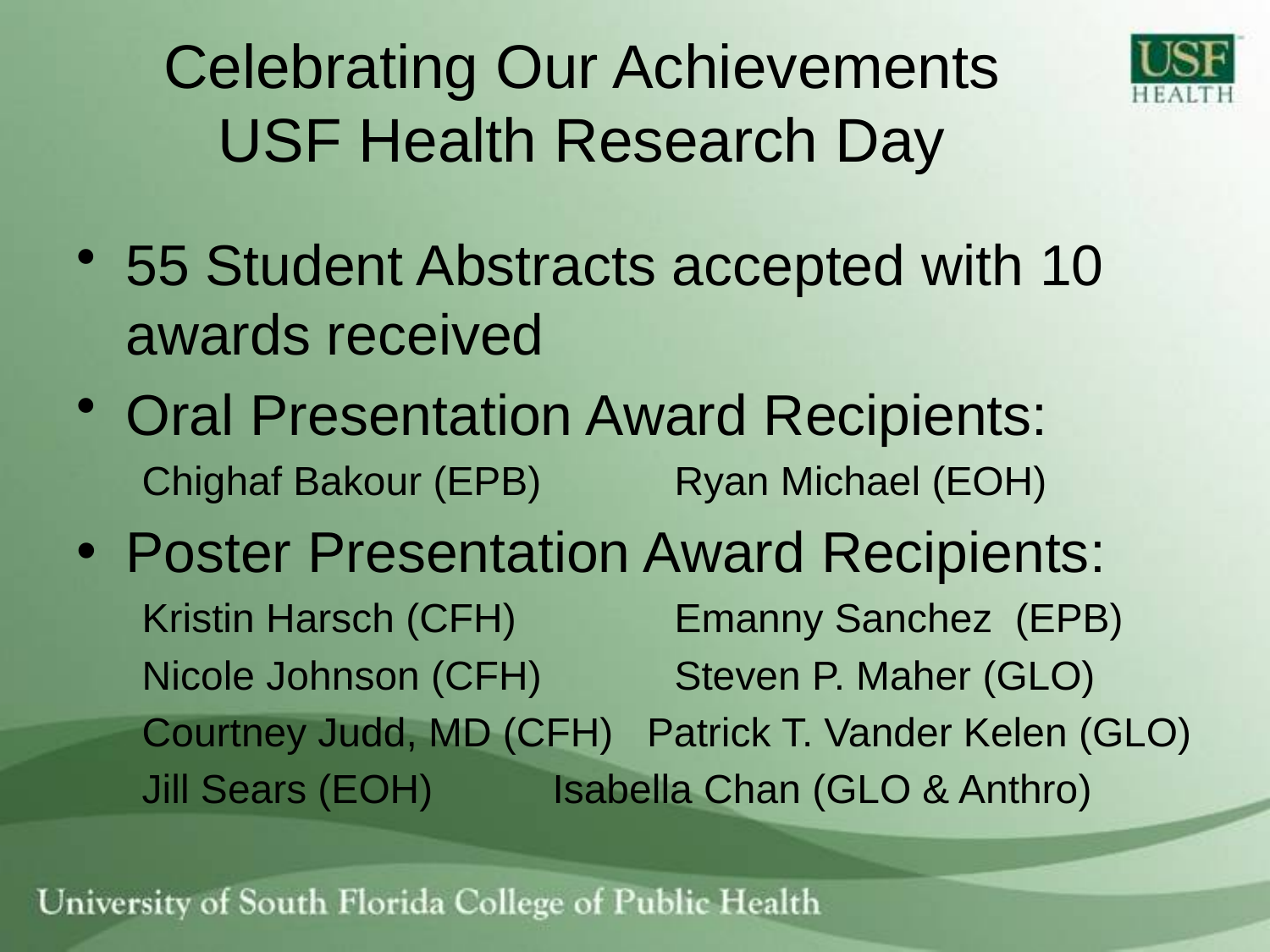

# Celebrating Our Achievements USF Health Research Day
55 Student Abstracts accepted with 10 awards received
Oral Presentation Award Recipients:
Chighaf Bakour (EPB)	    Ryan Michael (EOH)
Poster Presentation Award Recipients:
Kristin Harsch (CFH)	    Emanny Sanchez  (EPB)
Nicole Johnson (CFH)	    Steven P. Maher (GLO)
Courtney Judd, MD (CFH)   Patrick T. Vander Kelen (GLO)
Jill Sears (EOH)		    Isabella Chan (GLO & Anthro)